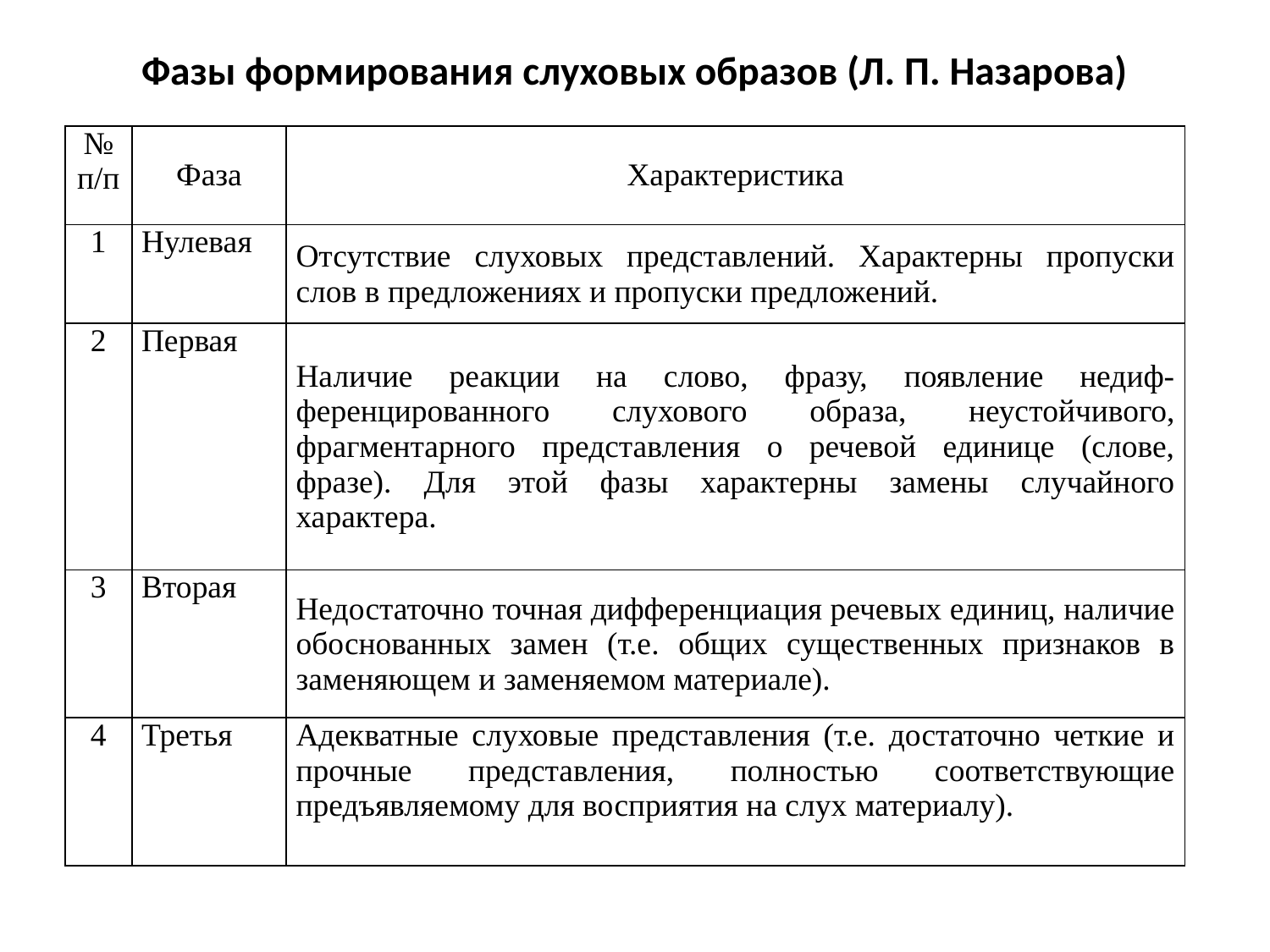

# Фазы формирования слуховых образов (Л. П. Назарова)
| № п/п | Фаза | Характеристика |
| --- | --- | --- |
| 1 | Нулевая | Отсутствие слуховых представлений. Характерны пропуски слов в предложениях и пропуски предложений. |
| 2 | Первая | Наличие реакции на слово, фразу, появление недиф-ференцированного слухового образа, неустойчивого, фрагментарного представления о речевой единице (слове, фразе). Для этой фазы характерны замены случайного характера. |
| 3 | Вторая | Недостаточно точная дифференциация речевых единиц, наличие обоснованных замен (т.е. общих существенных признаков в заменяющем и заменяемом материале). |
| 4 | Третья | Адекватные слуховые представления (т.е. достаточно четкие и прочные представления, полностью соответствующие предъявляемому для восприятия на слух материалу). |